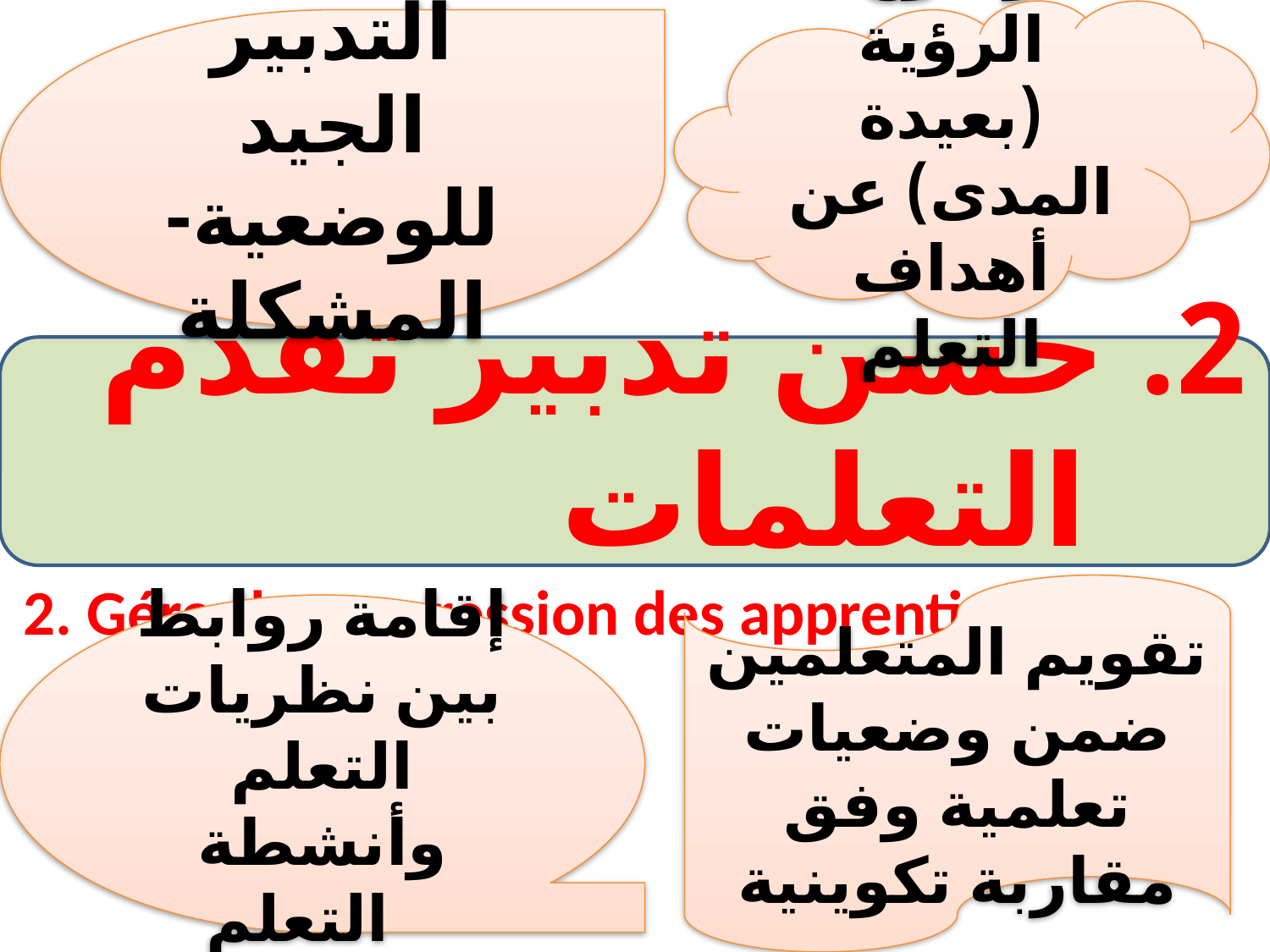

وضوح الرؤية (بعيدة المدى) عن أهداف التعلم
التدبير الجيد للوضعية-المشكلة

2. حسن تدبير تقدم التعلمات
2. Gérer la progression des apprentissages

تقويم المتعلمين ضمن وضعيات تعلمية وفق مقاربة تكوينية
إقامة روابط بين نظريات التعلم وأنشطة التعلم